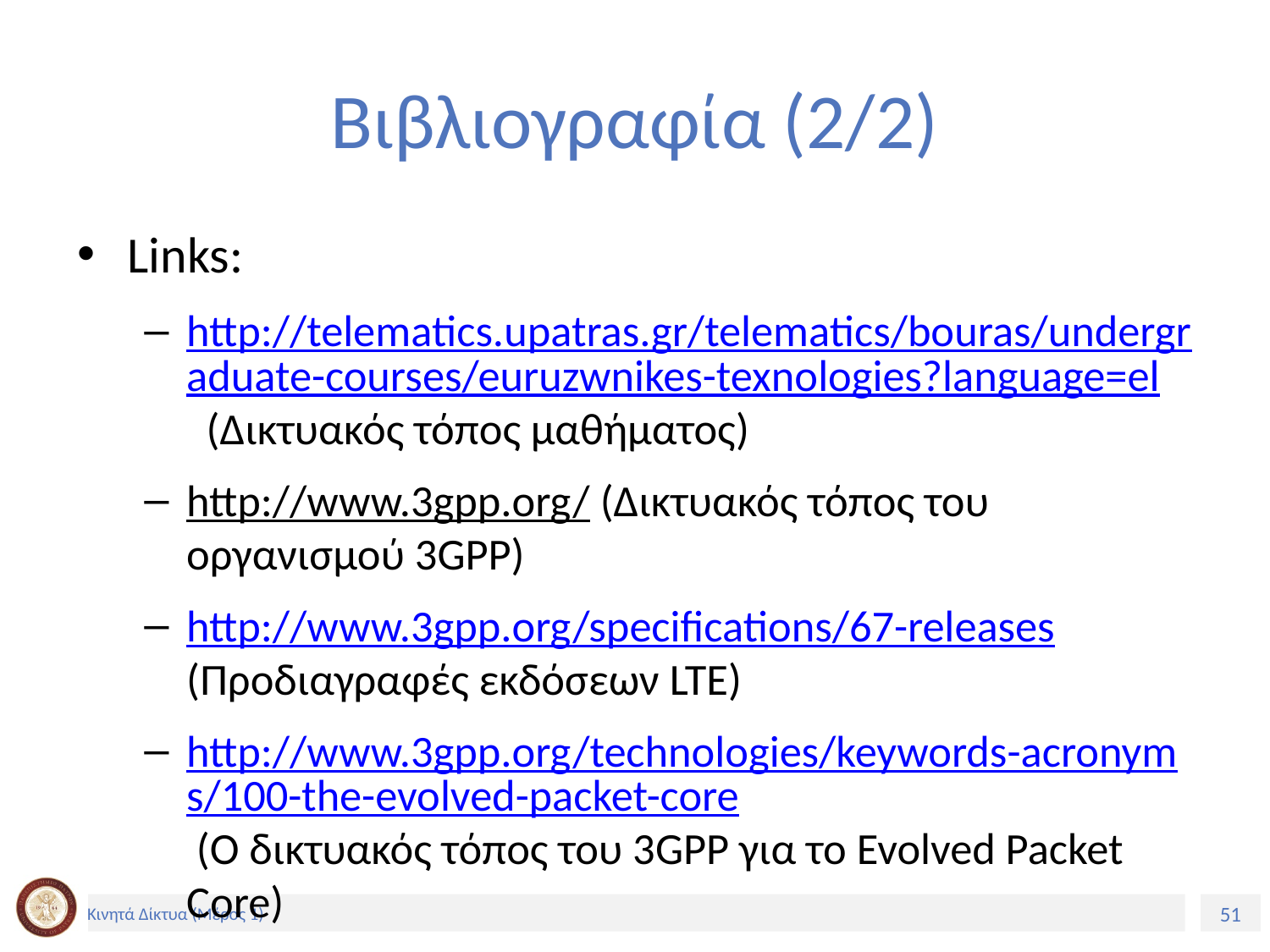

# Βιβλιογραφία (2/2)
Links:
http://telematics.upatras.gr/telematics/bouras/undergraduate-courses/euruzwnikes-texnologies?language=el  (Δικτυακός τόπος μαθήματος)
http://www.3gpp.org/ (Δικτυακός τόπος του οργανισμού 3GPP)
http://www.3gpp.org/specifications/67-releases  (Προδιαγραφές εκδόσεων LTE)
http://www.3gpp.org/technologies/keywords-acronyms/100-the-evolved-packet-core (Ο δικτυακός τόπος του 3GPP για το Evolved Packet Core)